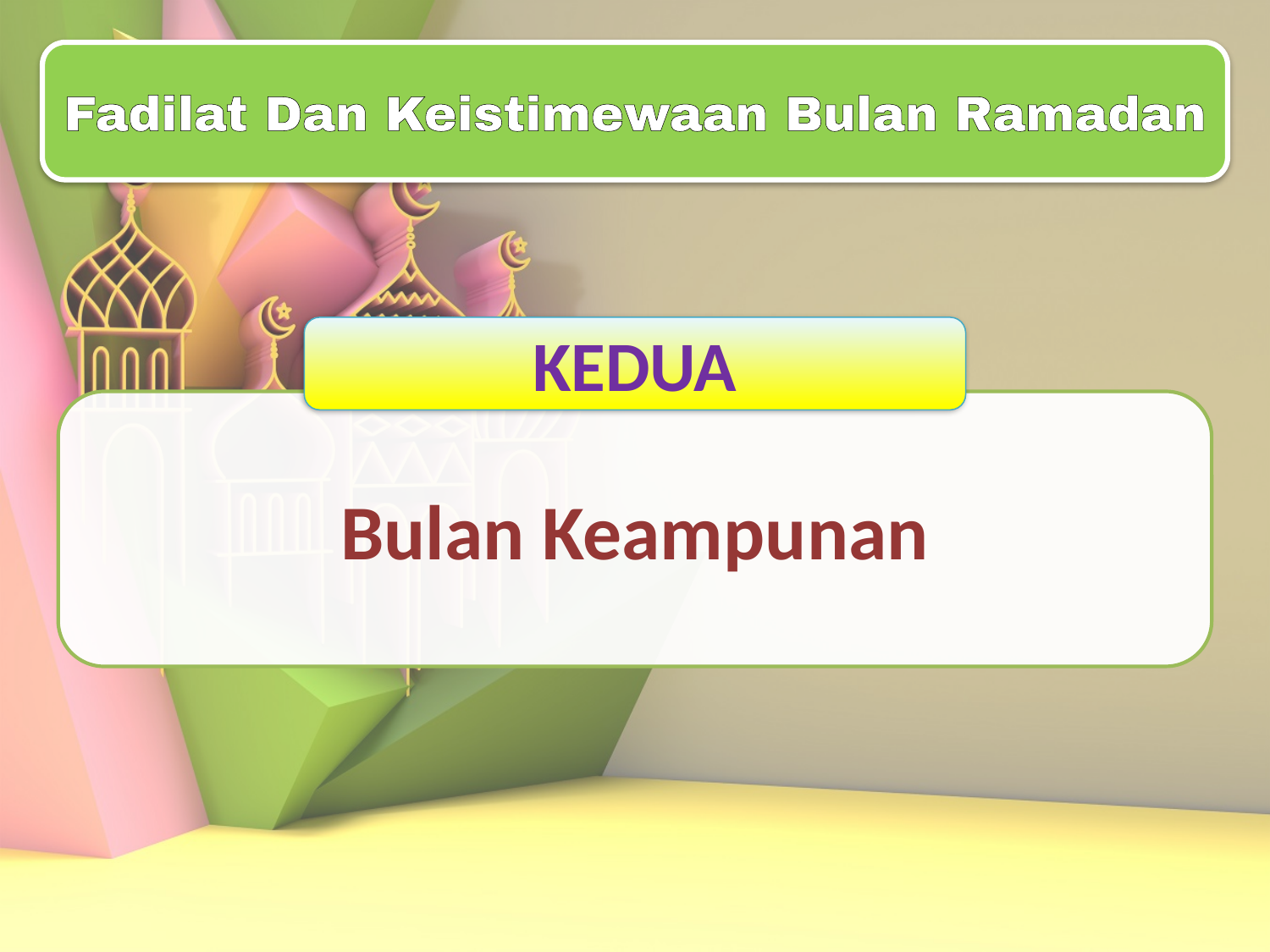

Fadilat Dan Keistimewaan Bulan Ramadan
KEDUA
Bulan Keampunan